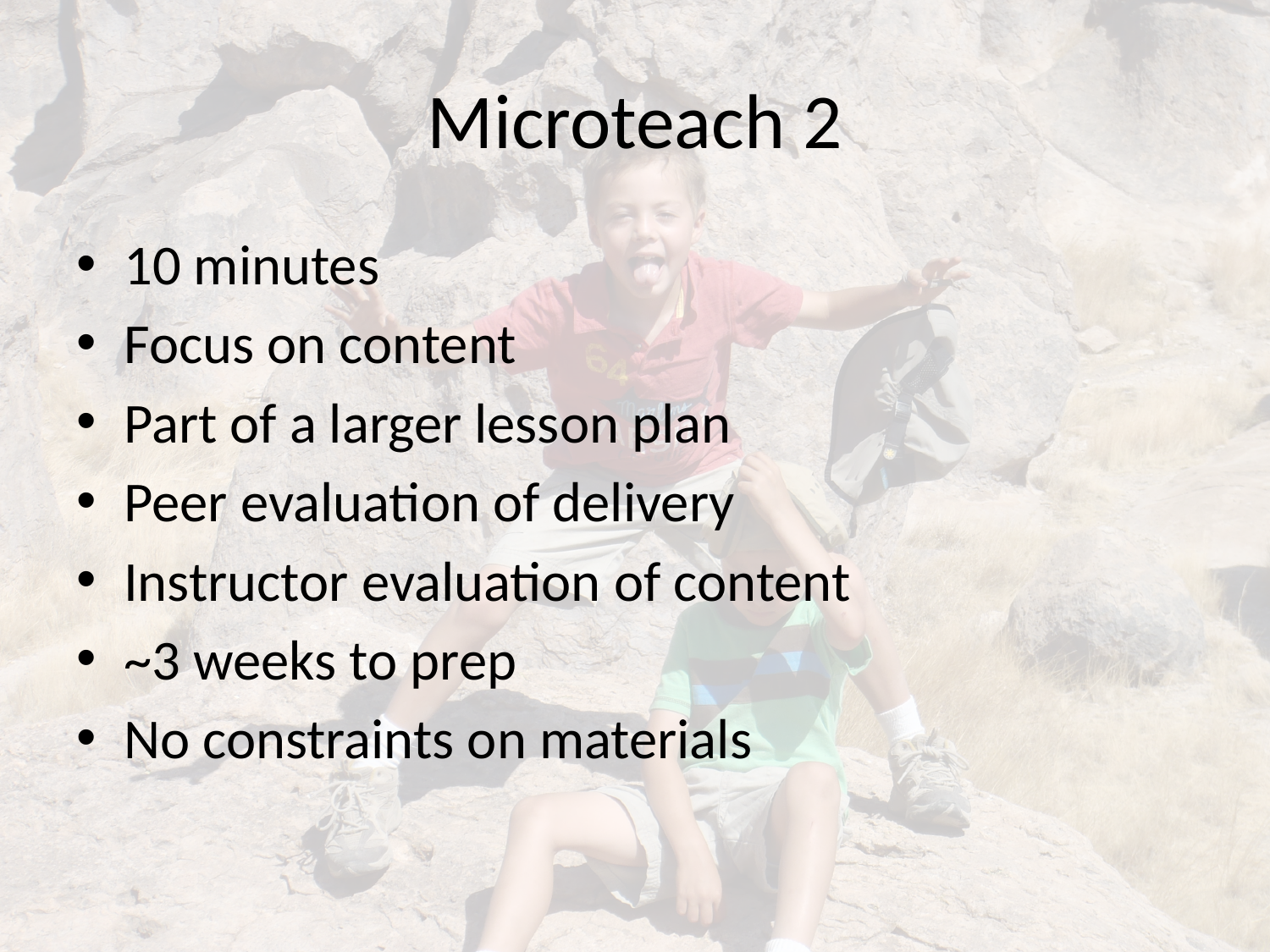

# Microteach 2
10 minutes
Focus on content
Part of a larger lesson plan
Peer evaluation of delivery
Instructor evaluation of content
~3 weeks to prep
No constraints on materials